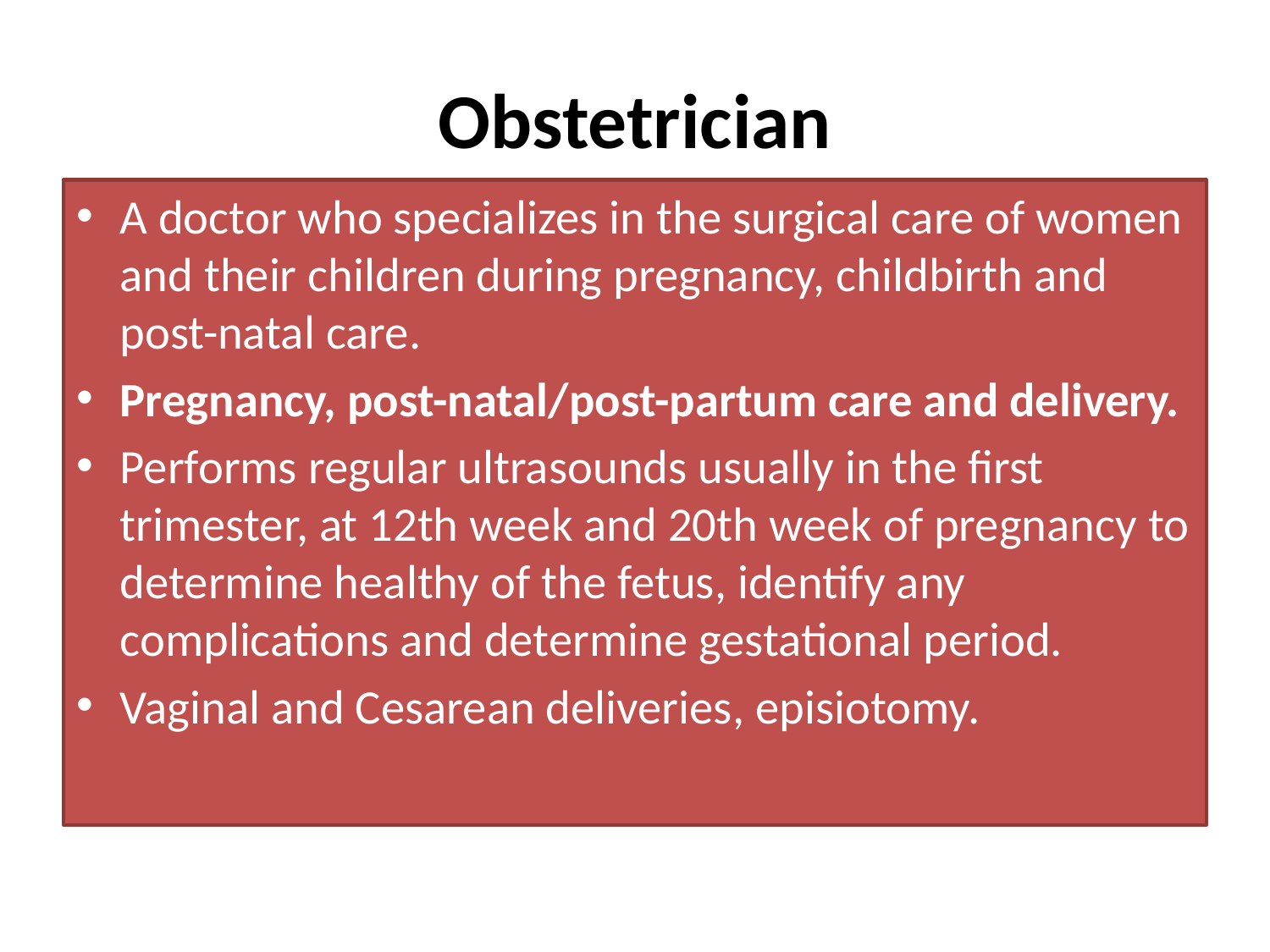

# Obstetrician
A doctor who specializes in the surgical care of women and their children during pregnancy, childbirth and post-natal care.
Pregnancy, post-natal/post-partum care and delivery.
Performs regular ultrasounds usually in the first trimester, at 12th week and 20th week of pregnancy to determine healthy of the fetus, identify any complications and determine gestational period.
Vaginal and Cesarean deliveries, episiotomy.